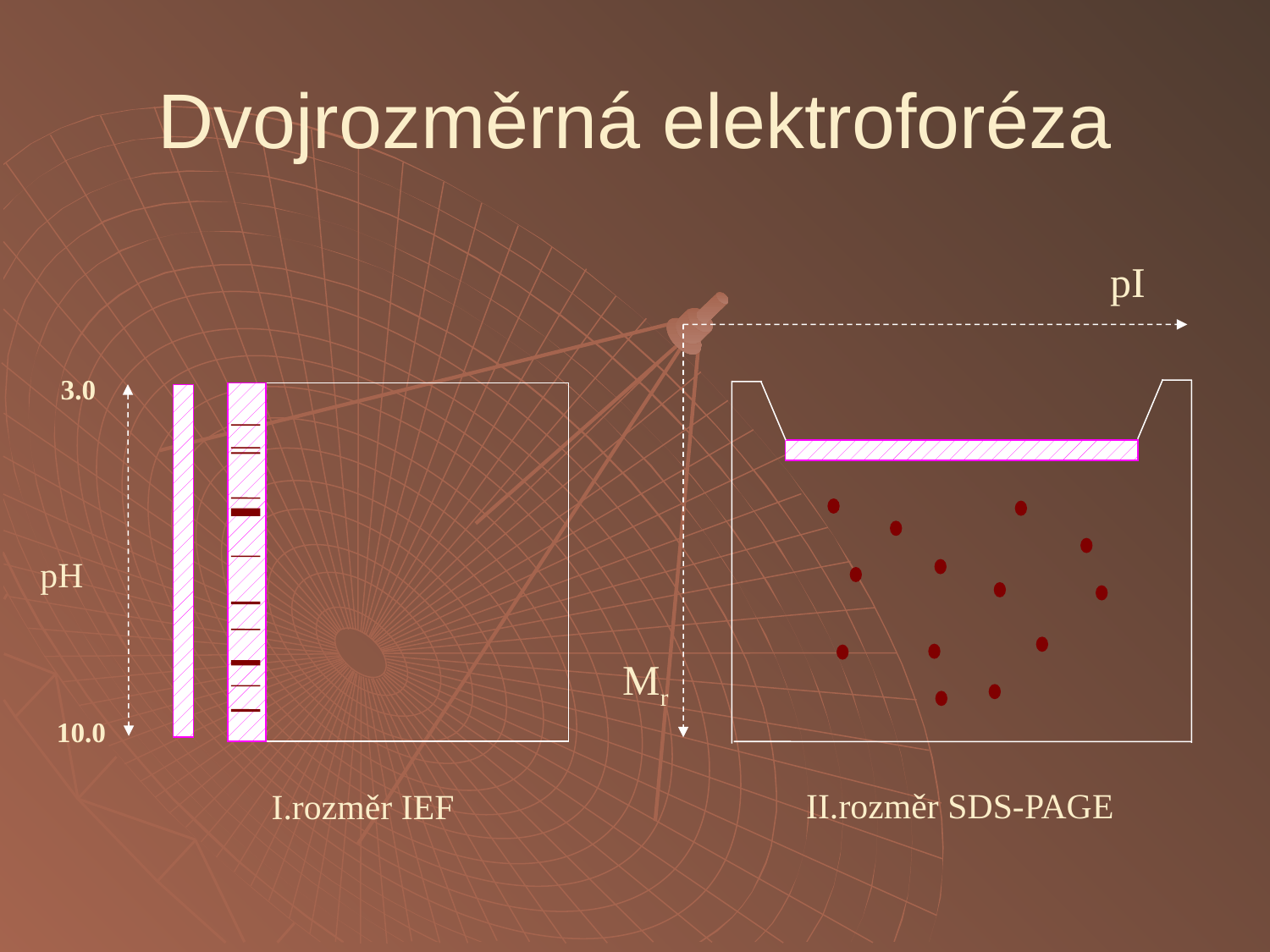

# Dvojrozměrná elektroforéza
pI

3.0

pH

Mr

10.0

II.rozměr SDS-PAGE
I.rozměr IEF